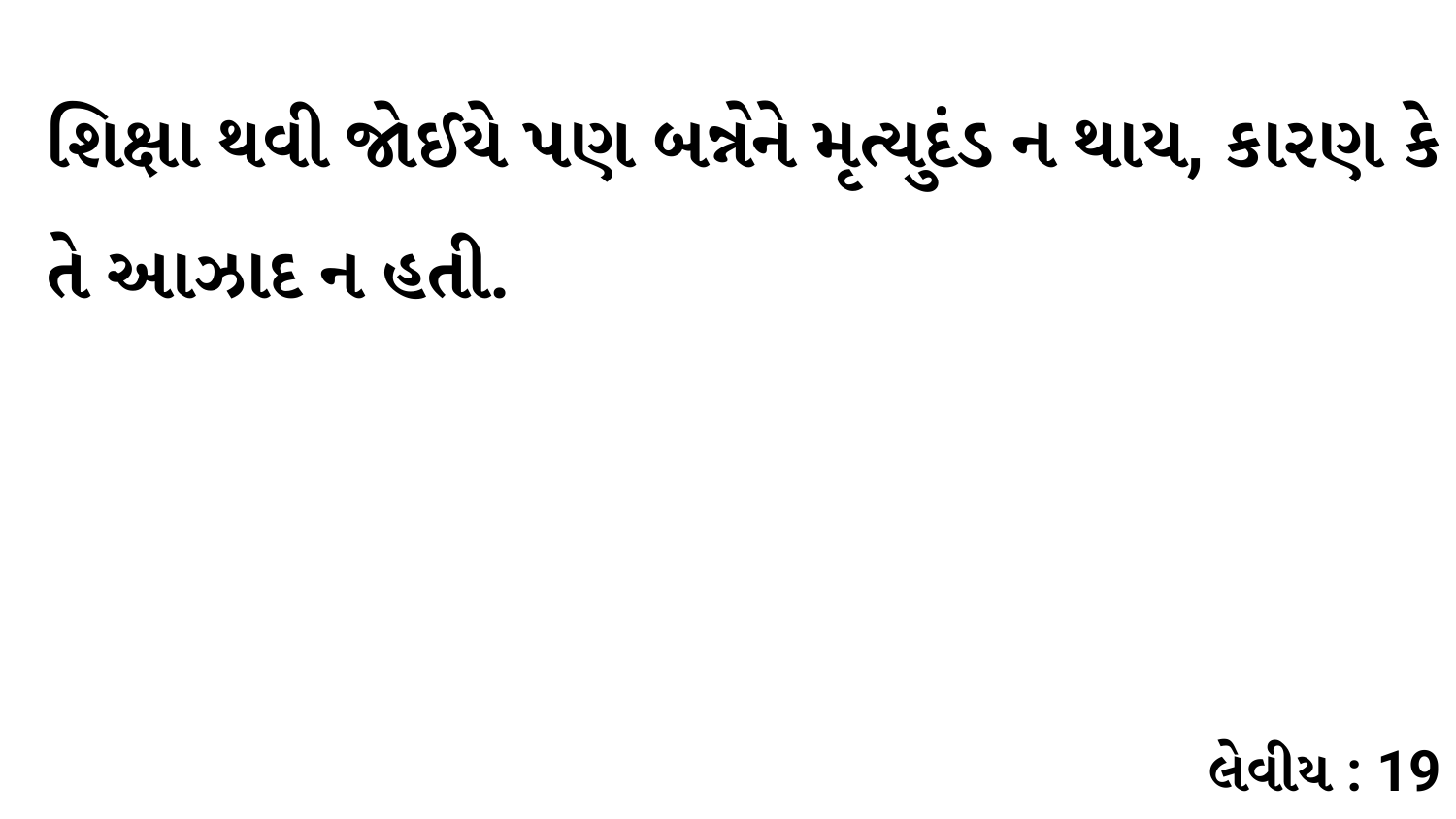

શિક્ષા થવી જોઈયે પણ બન્નેને મૃત્યુદંડ ન થાય, કારણ કે તે આઝાદ ન હતી.
લેવીય : 19